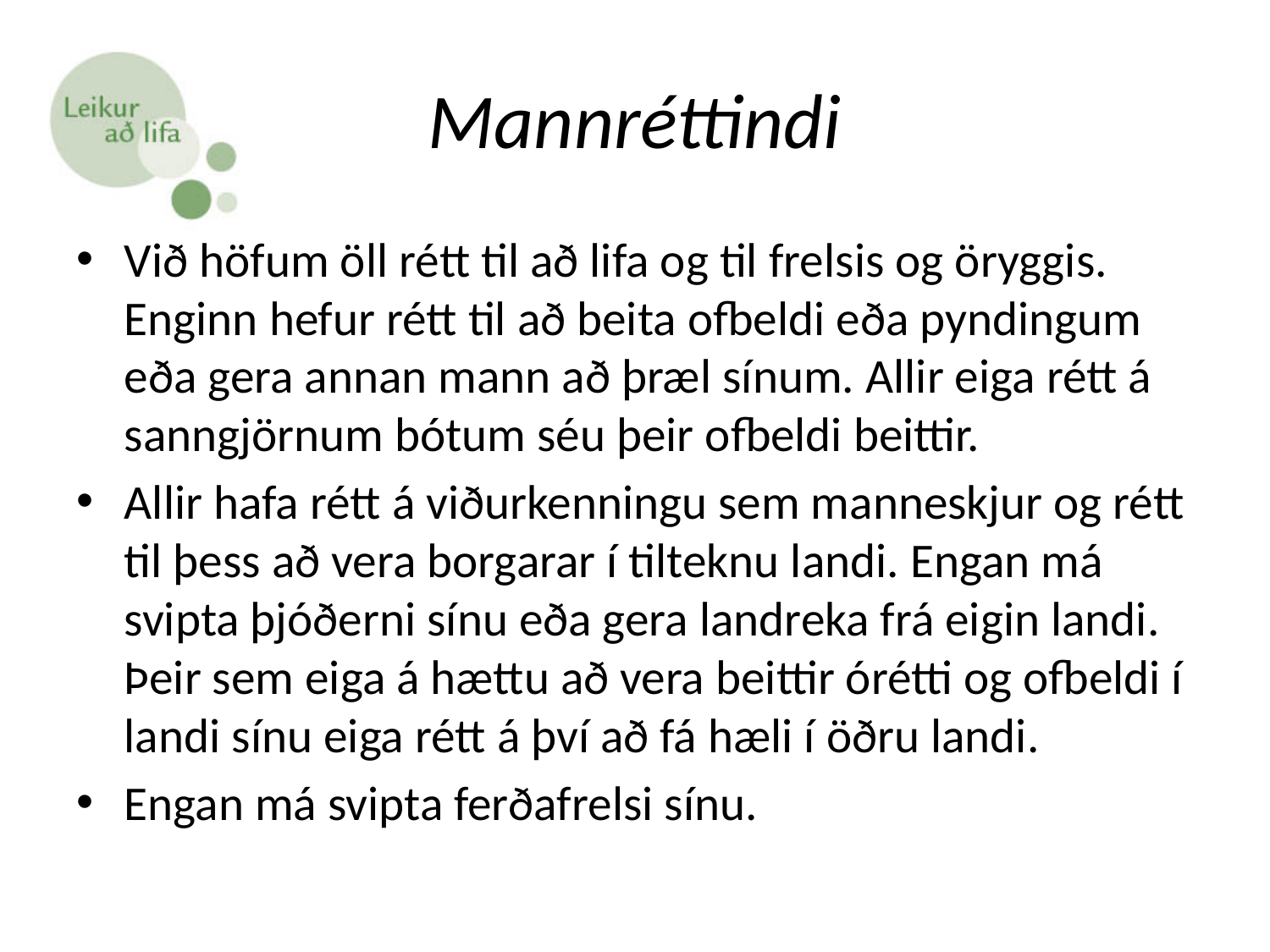

# Mannréttindi
Við höfum öll rétt til að lifa og til frelsis og öryggis. Enginn hefur rétt til að beita ofbeldi eða pyndingum eða gera annan mann að þræl sínum. Allir eiga rétt á sanngjörnum bótum séu þeir ofbeldi beittir.
Allir hafa rétt á viðurkenningu sem manneskjur og rétt til þess að vera borgarar í tilteknu landi. Engan má svipta þjóðerni sínu eða gera landreka frá eigin landi. Þeir sem eiga á hættu að vera beittir órétti og ofbeldi í landi sínu eiga rétt á því að fá hæli í öðru landi.
Engan má svipta ferðafrelsi sínu.